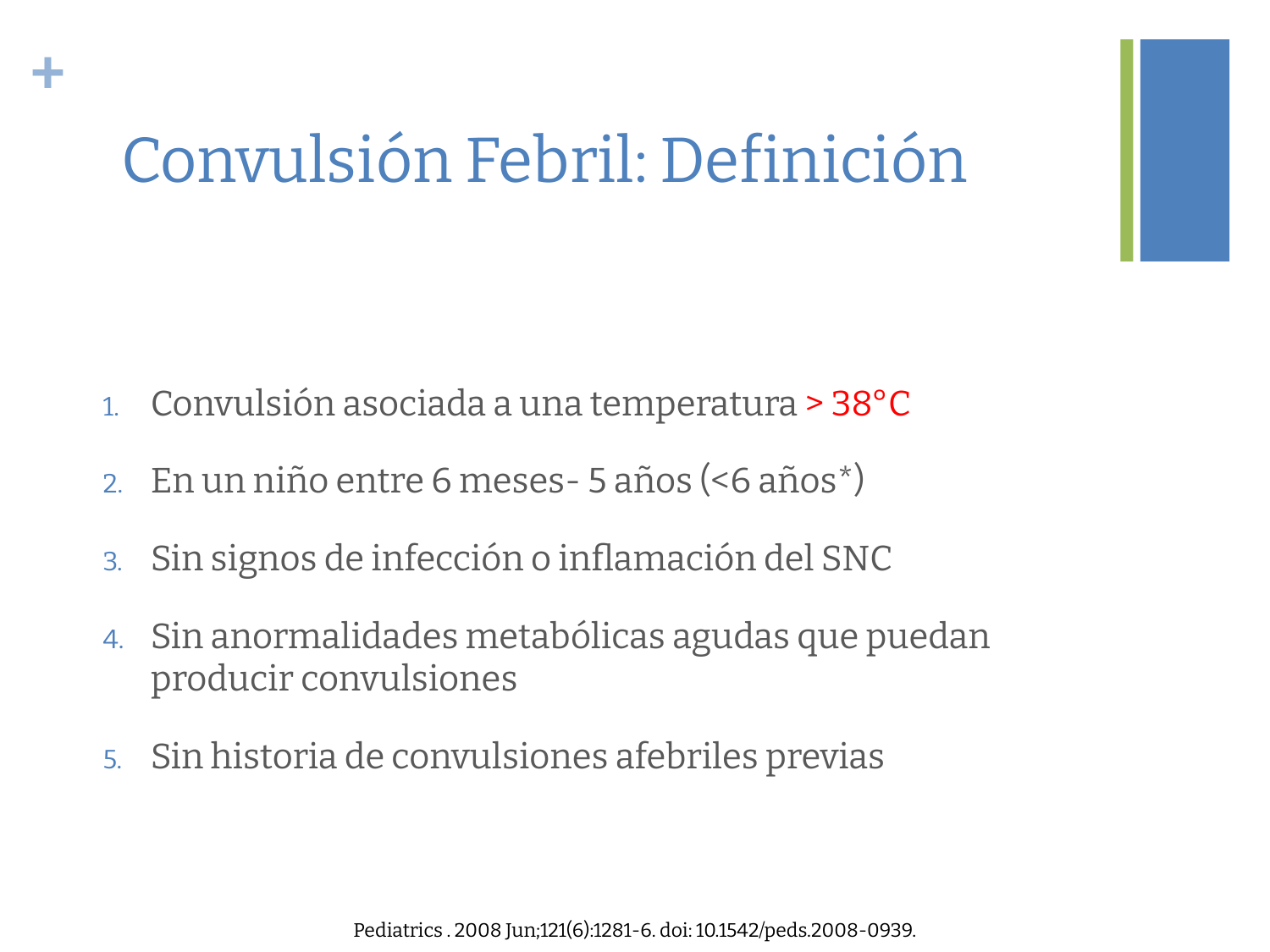

# Convulsión Febril: Definición
Convulsión asociada a una temperatura > 38°C
En un niño entre 6 meses- 5 años (<6 años*)
Sin signos de infección o inflamación del SNC
Sin anormalidades metabólicas agudas que puedan producir convulsiones
Sin historia de convulsiones afebriles previas
Pediatrics . 2008 Jun;121(6):1281-6. doi: 10.1542/peds.2008-0939.